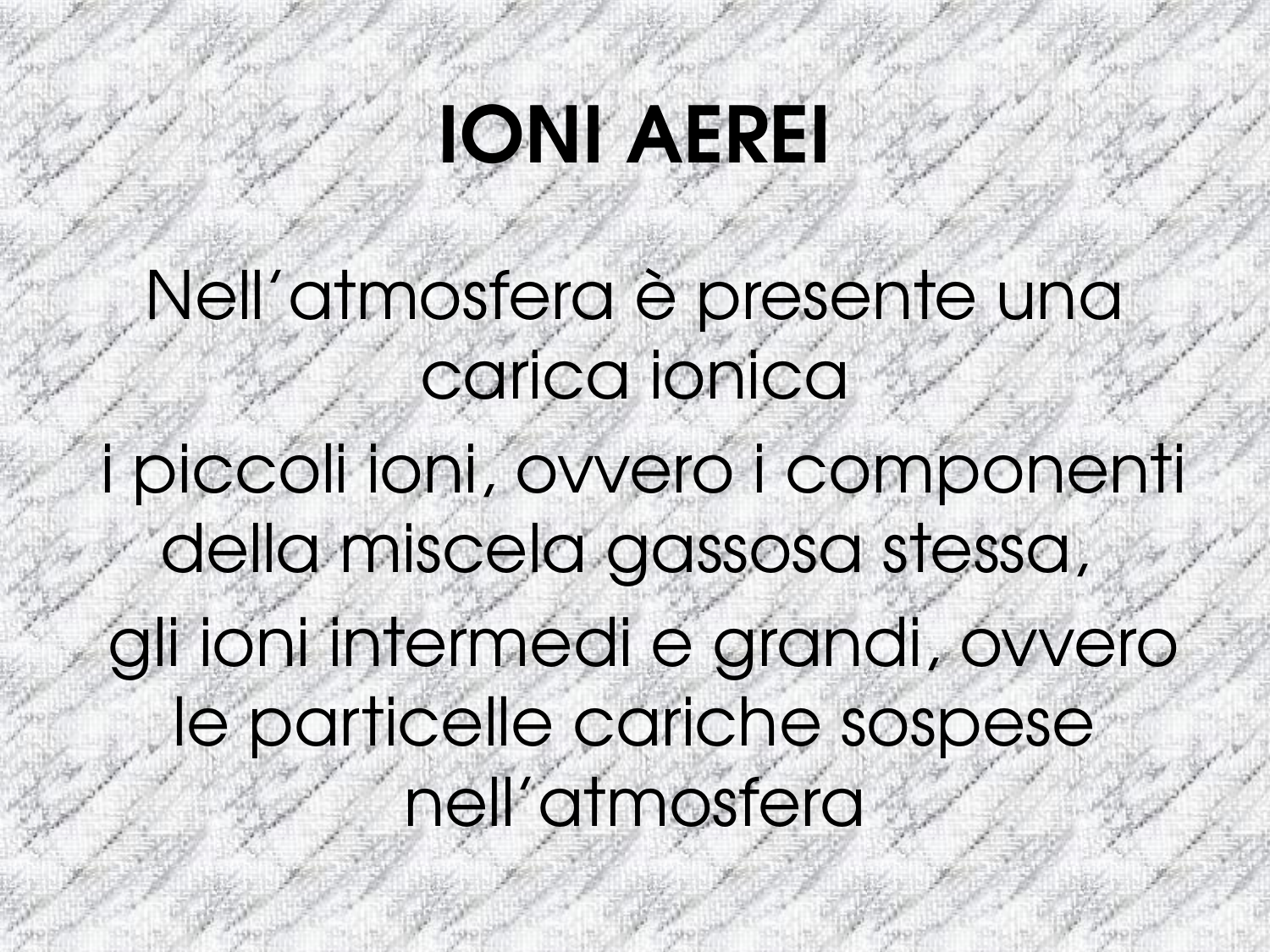

# IONI AEREI
Nell’atmosfera è presente una carica ionica
 i piccoli ioni, ovvero i componenti della miscela gassosa stessa,
 gli ioni intermedi e grandi, ovvero le particelle cariche sospese nell’atmosfera